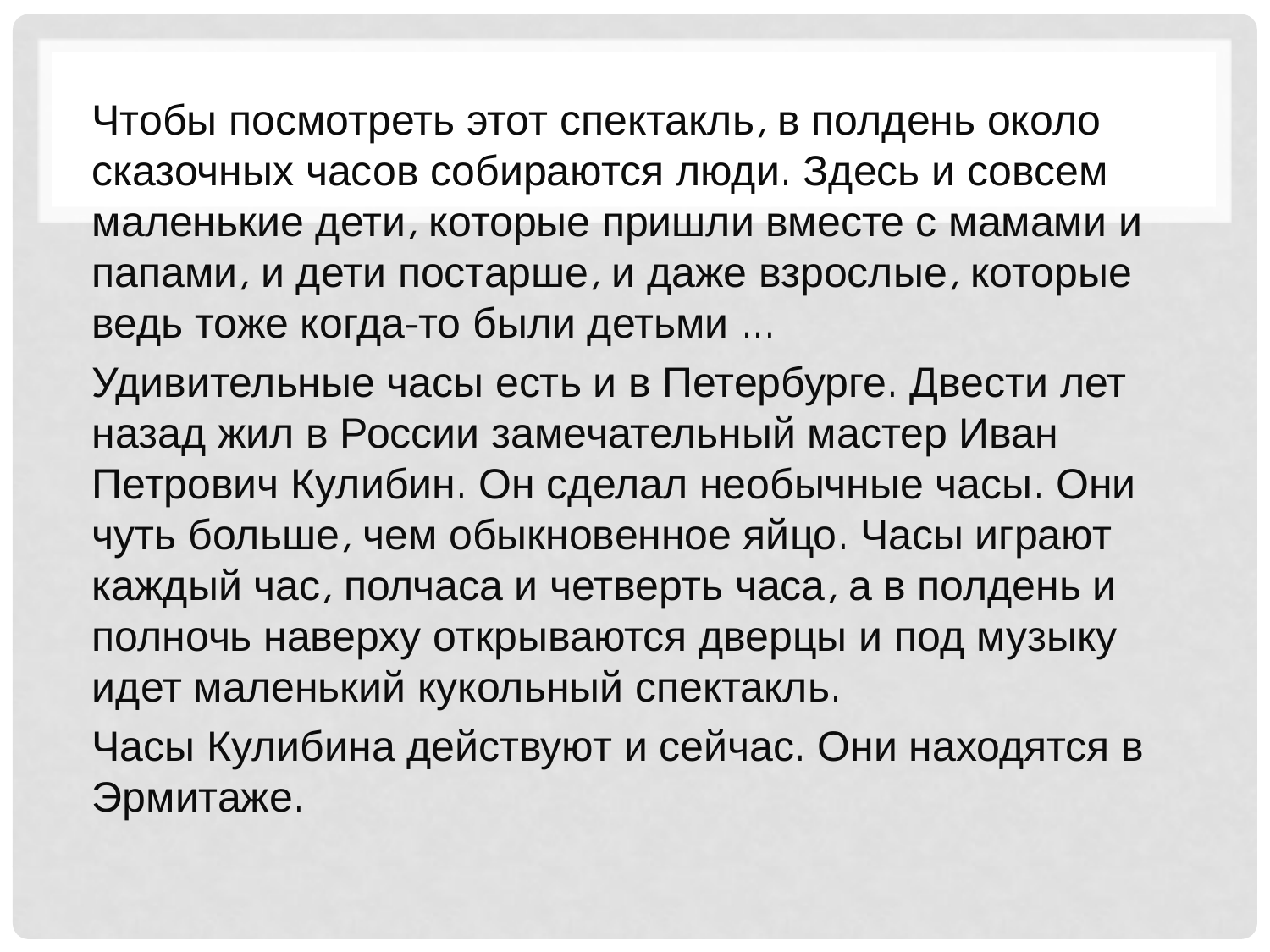

Чтобы посмотреть этот спектакль, в полдень около сказочных часов собираются люди. Здесь и совсем маленькие дети, которые пришли вместе с мамами и папами, и дети постарше, и даже взрослые, которые ведь тоже когда-то были детьми ...
Удивительные часы есть и в Петербурге. Двести лет назад жил в России замечательный мастер Иван Петрович Кулибин. Он сделал необычные часы. Они чуть больше, чем обыкновенное яйцо. Часы играют каждый час, полчаса и четверть часа, а в полдень и полночь наверху открываются дверцы и под музыку идет маленький кукольный спектакль.
Часы Кулибина действуют и сейчас. Они находятся в Эрмитаже.